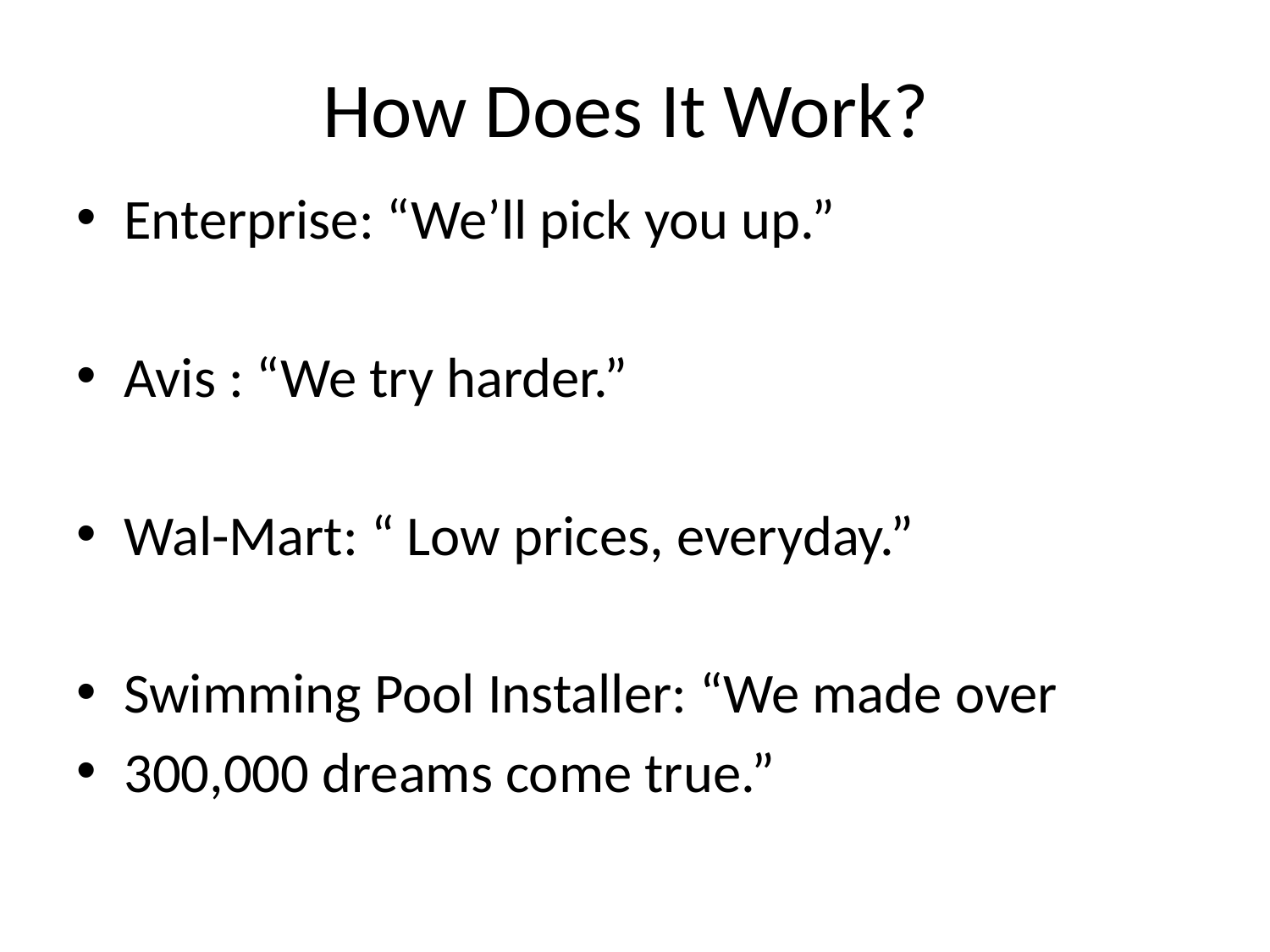

# How Does It Work?
Enterprise: “We’ll pick you up.”

Avis : “We try harder.”

Wal-Mart: “ Low prices, everyday.”

Swimming Pool Installer: “We made over
300,000 dreams come true.”